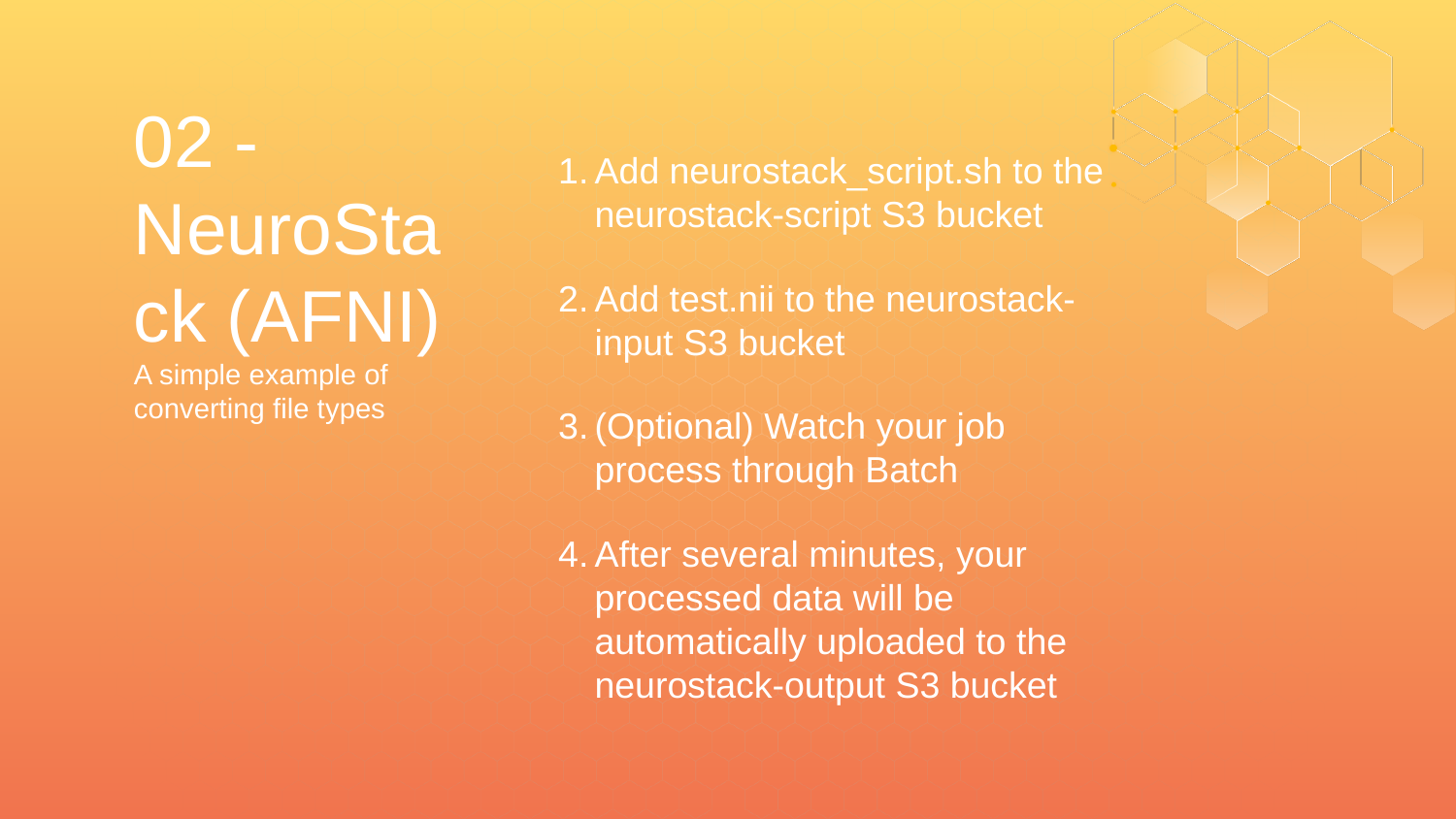

# 02 - NeuroStack (AFNI) A simple example of converting file types
Add neurostack_script.sh to the neurostack-script S3 bucket
Add test.nii to the neurostack-input S3 bucket
(Optional) Watch your job process through Batch
After several minutes, your processed data will be automatically uploaded to the neurostack-output S3 bucket